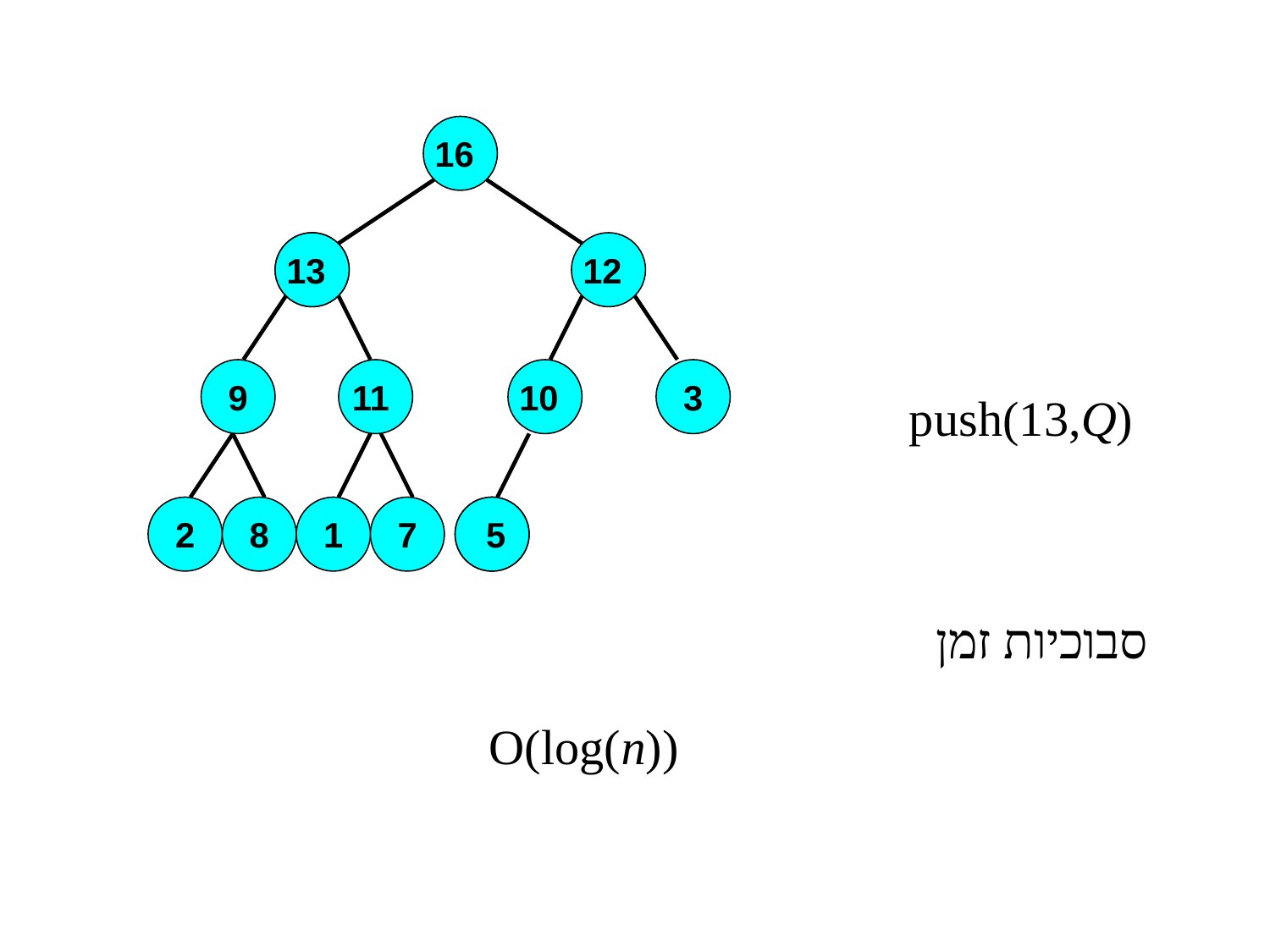

16

13
13
12

9
11
10
3
push(13,Q)

2
8
1
7
5
5
סבוכיות זמן
O(log(n))